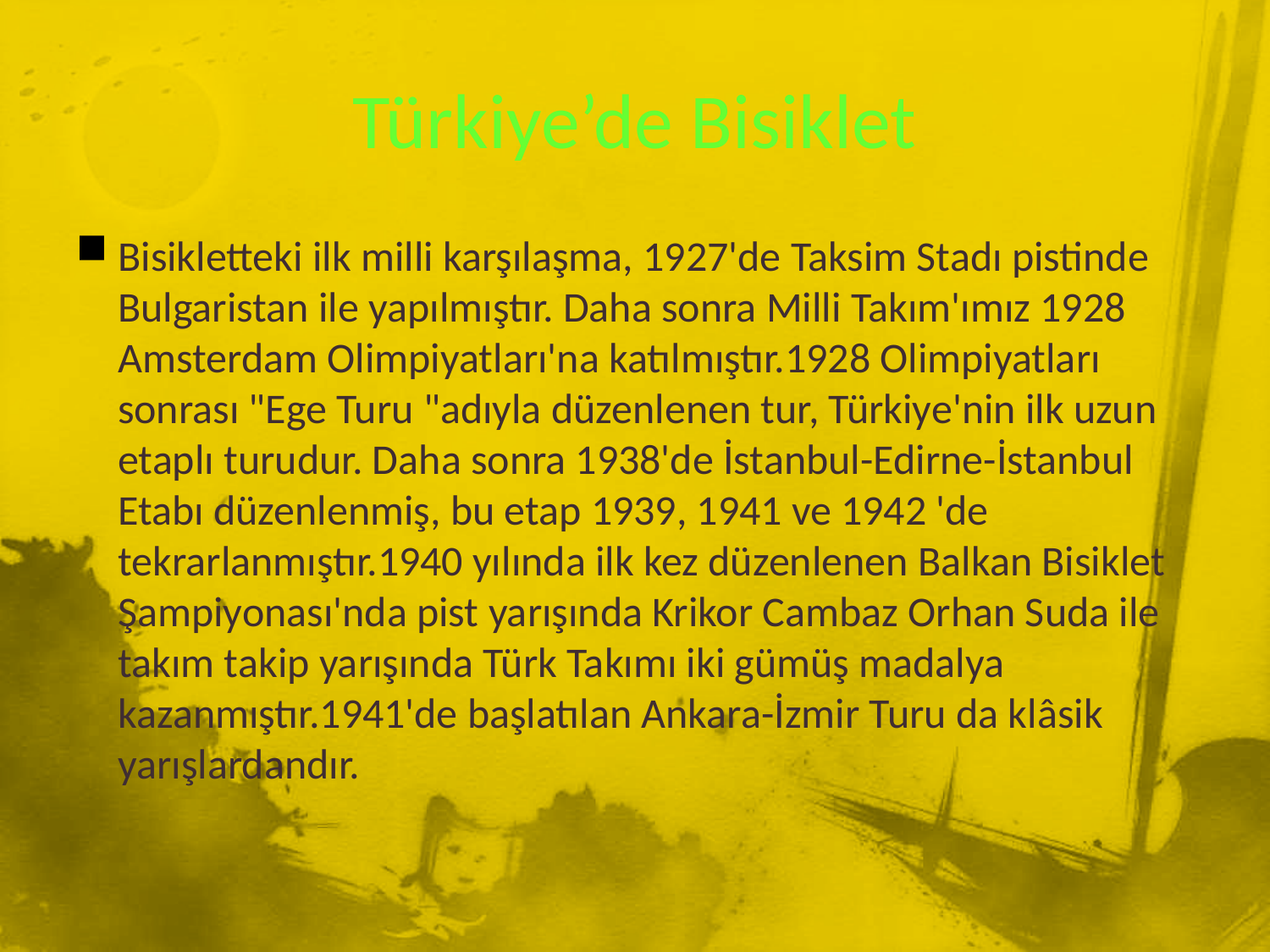

# Türkiye’de Bisiklet
Bisikletteki ilk milli karşılaşma, 1927'de Taksim Stadı pistinde Bulgaristan ile yapılmıştır. Daha sonra Milli Takım'ımız 1928 Amsterdam Olimpiyatları'na katılmıştır.1928 Olimpiyatları sonrası "Ege Turu "adıyla düzenlenen tur, Türkiye'nin ilk uzun etaplı turudur. Daha sonra 1938'de İstanbul-Edirne-İstanbul Etabı düzenlenmiş, bu etap 1939, 1941 ve 1942 'de tekrarlanmıştır.1940 yılında ilk kez düzenlenen Balkan Bisiklet Şampiyonası'nda pist yarışında Krikor Cambaz Orhan Suda ile takım takip yarışında Türk Takımı iki gümüş madalya kazanmıştır.1941'de başlatılan Ankara-İzmir Turu da klâsik yarışlardandır.